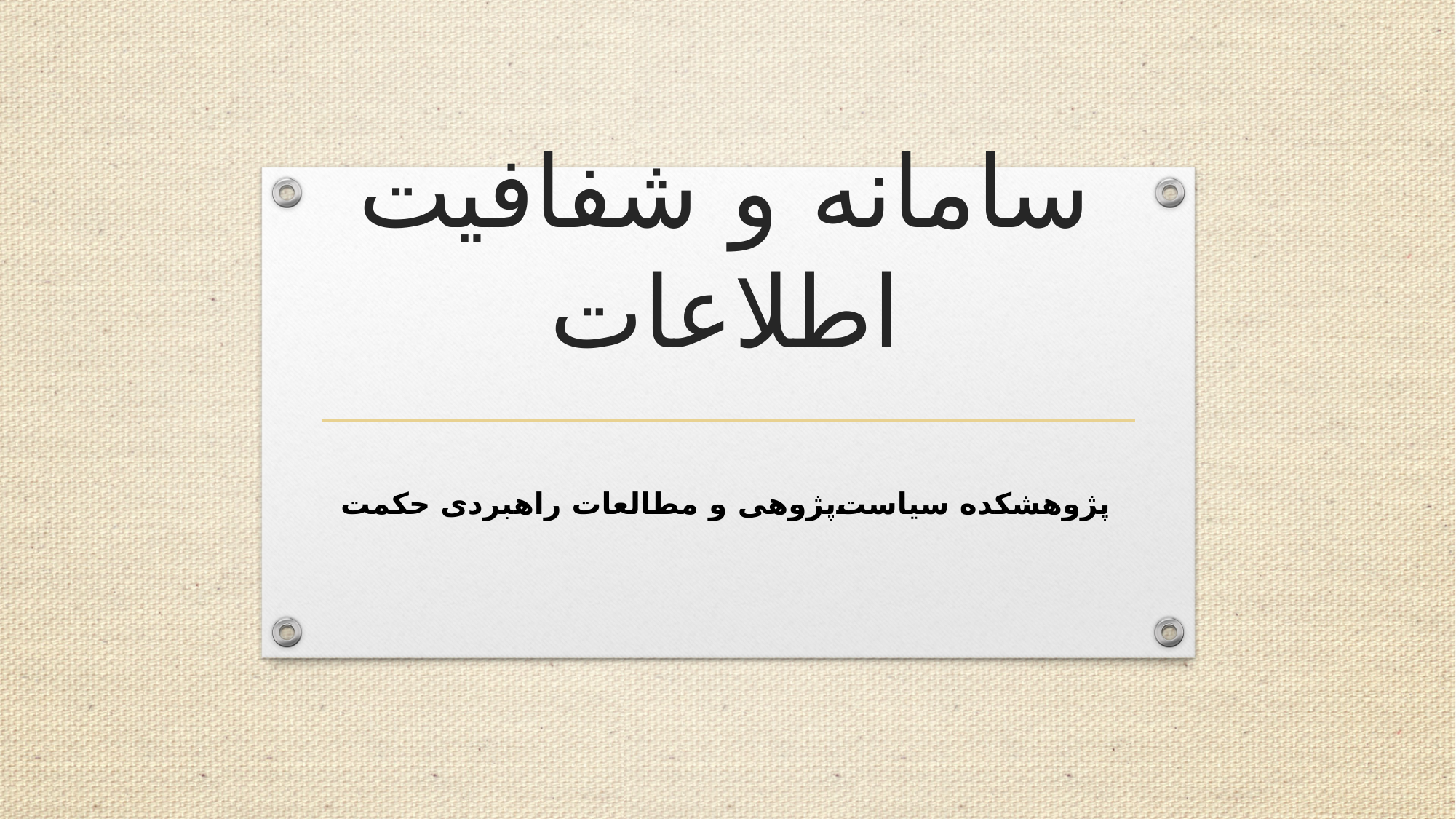

# سامانه و شفافیت اطلاعات
پژوهشکده سیاست‌پژوهی و مطالعات راهبردی حکمت